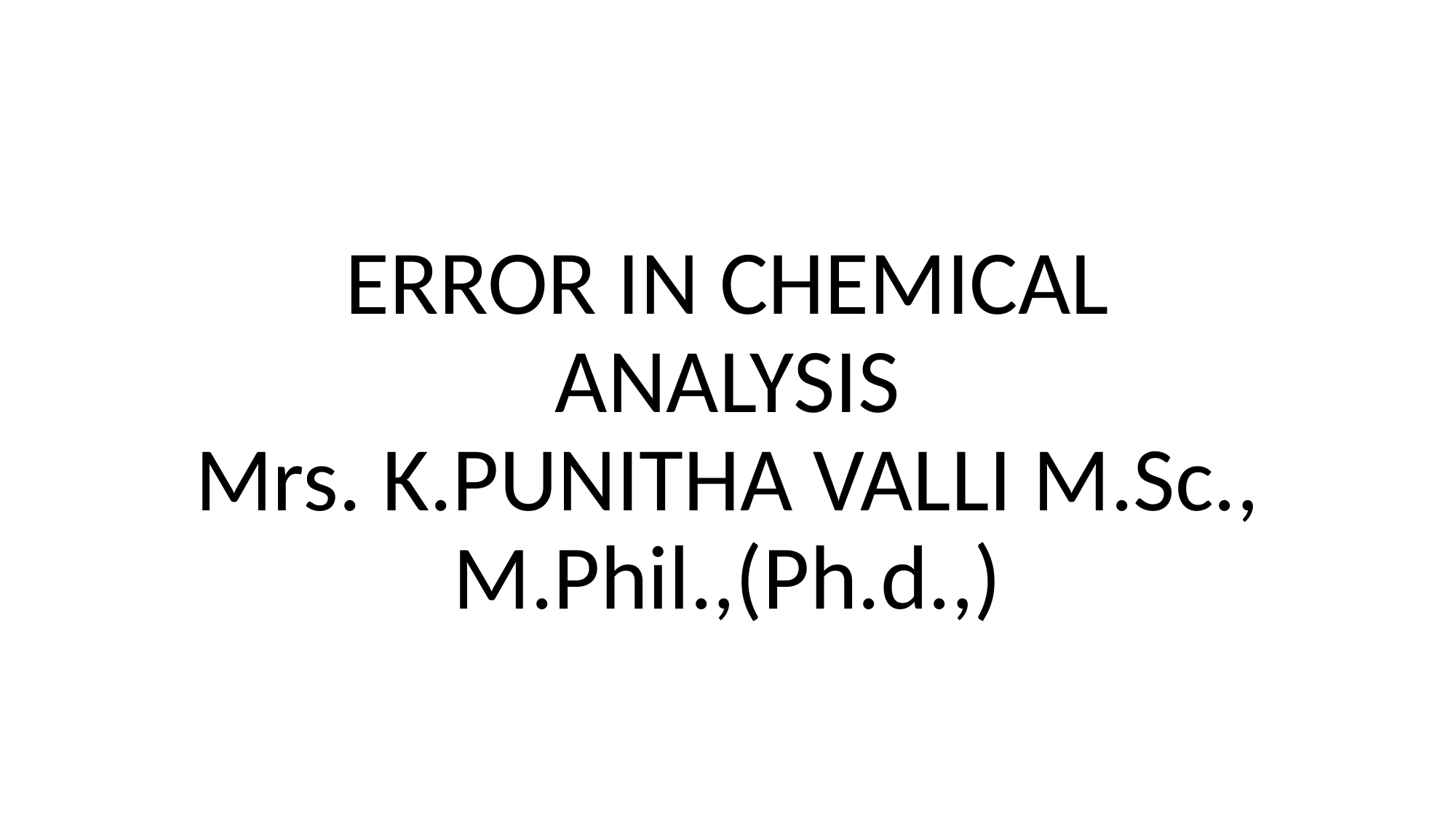

# ERROR IN CHEMICAL ANALYSIS Mrs. K.PUNITHA VALLI M.Sc., M.Phil.,(Ph.d.,)